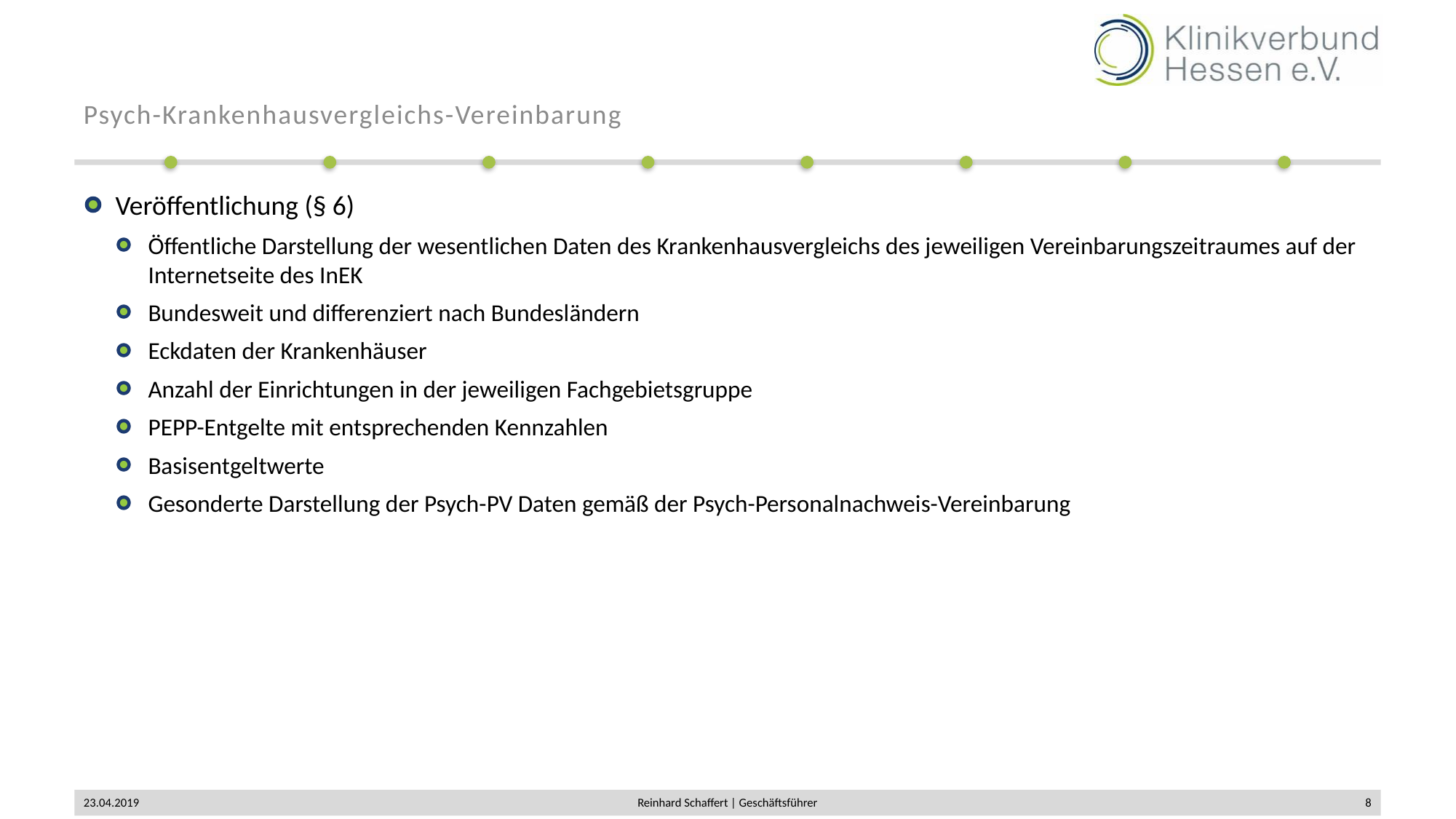

# Psych-Krankenhausvergleichs-Vereinbarung
Veröffentlichung (§ 6)
Öffentliche Darstellung der wesentlichen Daten des Krankenhausvergleichs des jeweiligen Vereinbarungszeitraumes auf der Internetseite des InEK
Bundesweit und differenziert nach Bundesländern
Eckdaten der Krankenhäuser
Anzahl der Einrichtungen in der jeweiligen Fachgebietsgruppe
PEPP-Entgelte mit entsprechenden Kennzahlen
Basisentgeltwerte
Gesonderte Darstellung der Psych-PV Daten gemäß der Psych-Personalnachweis-Vereinbarung
23.04.2019
Reinhard Schaffert | Geschäftsführer
8